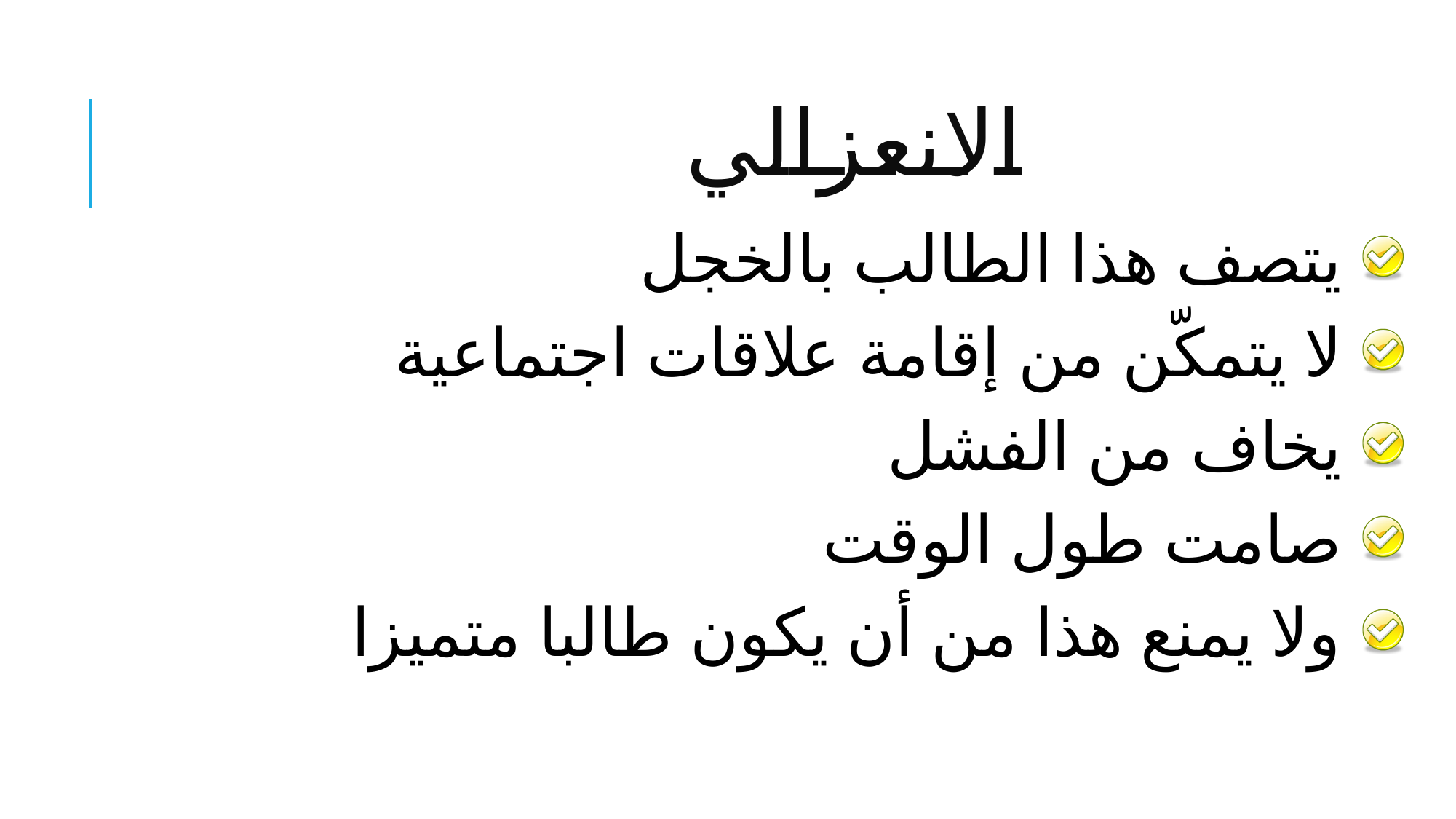

# الانعزالي
 يتصف هذا الطالب بالخجل
 لا يتمكّن من إقامة علاقات اجتماعية
 يخاف من الفشل
 صامت طول الوقت
 ولا يمنع هذا من أن يكون طالبا متميزا